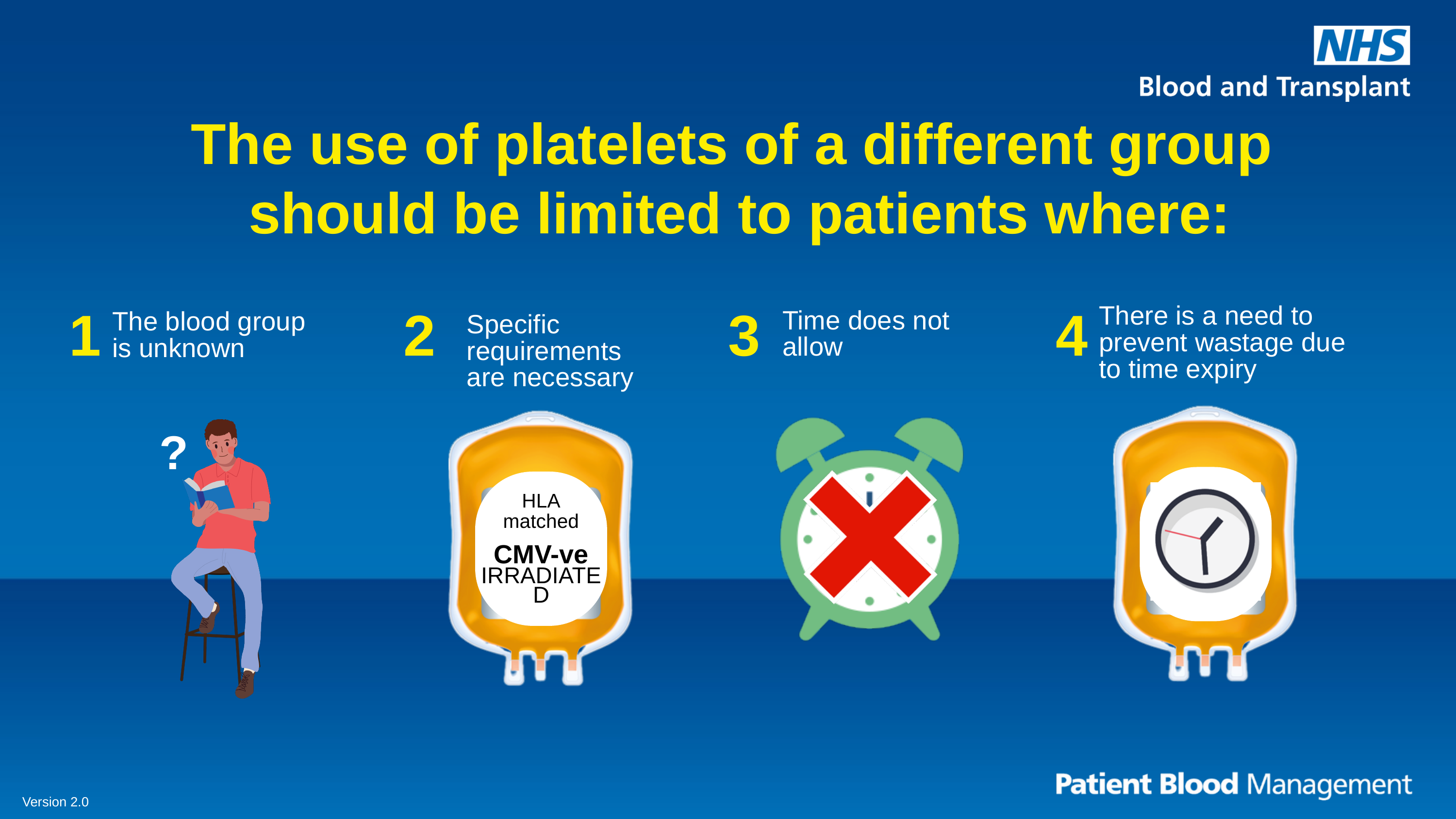

The use of platelets of a different group
should be limited to patients where:
1
2
3
4
There is a need to prevent wastage due to time expiry

Time does not allow

The blood group is unknown
Specific
requirements
are necessary

HLA
matched
CMV-ve
IRRADIATED
?

Version 2.0